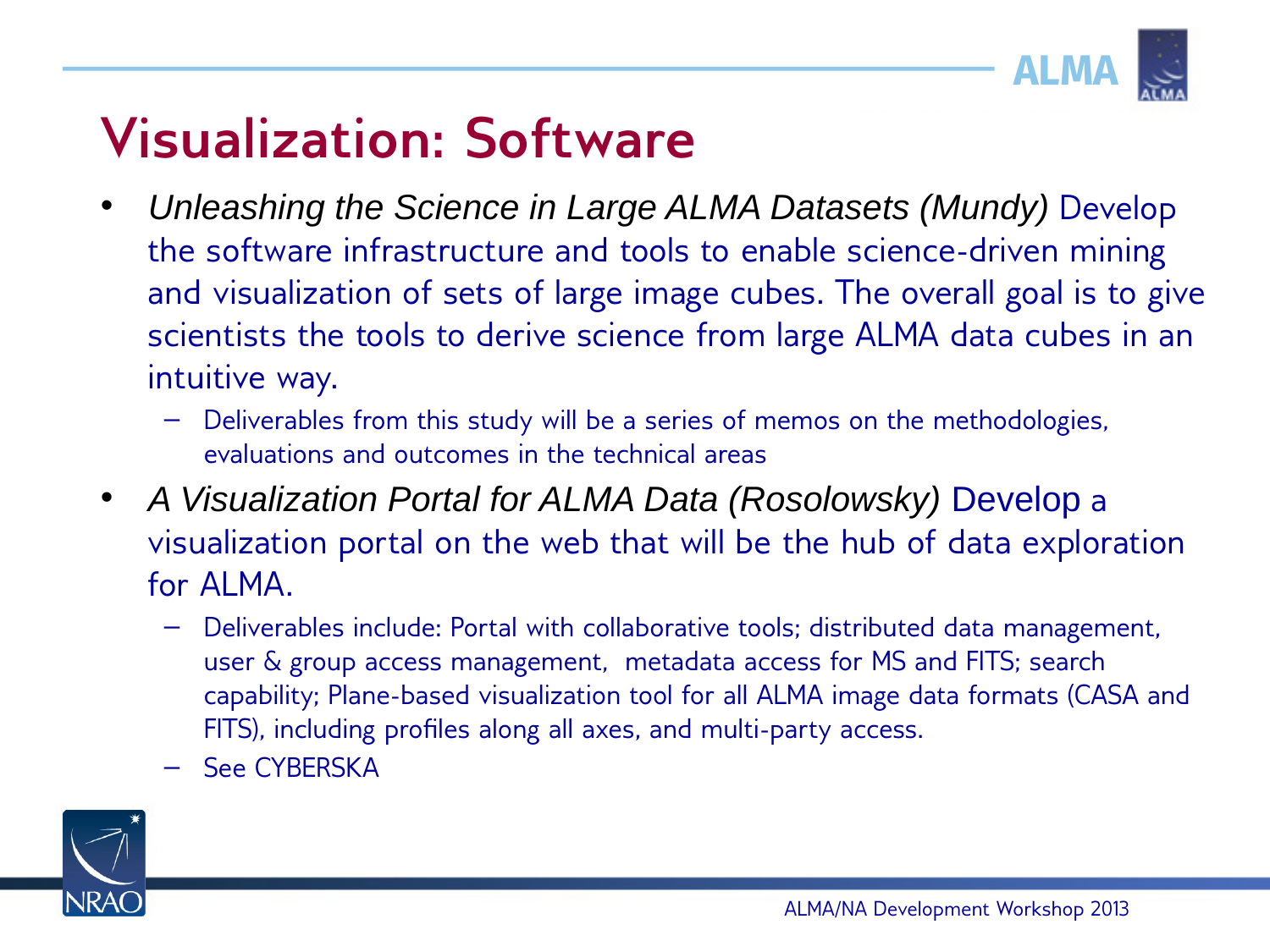

# Visualization: Software
Unleashing the Science in Large ALMA Datasets (Mundy) Develop the software infrastructure and tools to enable science-driven mining and visualization of sets of large image cubes. The overall goal is to give scientists the tools to derive science from large ALMA data cubes in an intuitive way.
Deliverables from this study will be a series of memos on the methodologies, evaluations and outcomes in the technical areas
A Visualization Portal for ALMA Data (Rosolowsky) Develop a visualization portal on the web that will be the hub of data exploration for ALMA.
Deliverables include: Portal with collaborative tools; distributed data management, user & group access management,  metadata access for MS and FITS; search capability; Plane-based visualization tool for all ALMA image data formats (CASA and FITS), including profiles along all axes, and multi-party access.
See CYBERSKA

ALMA/NA Development Workshop 2013